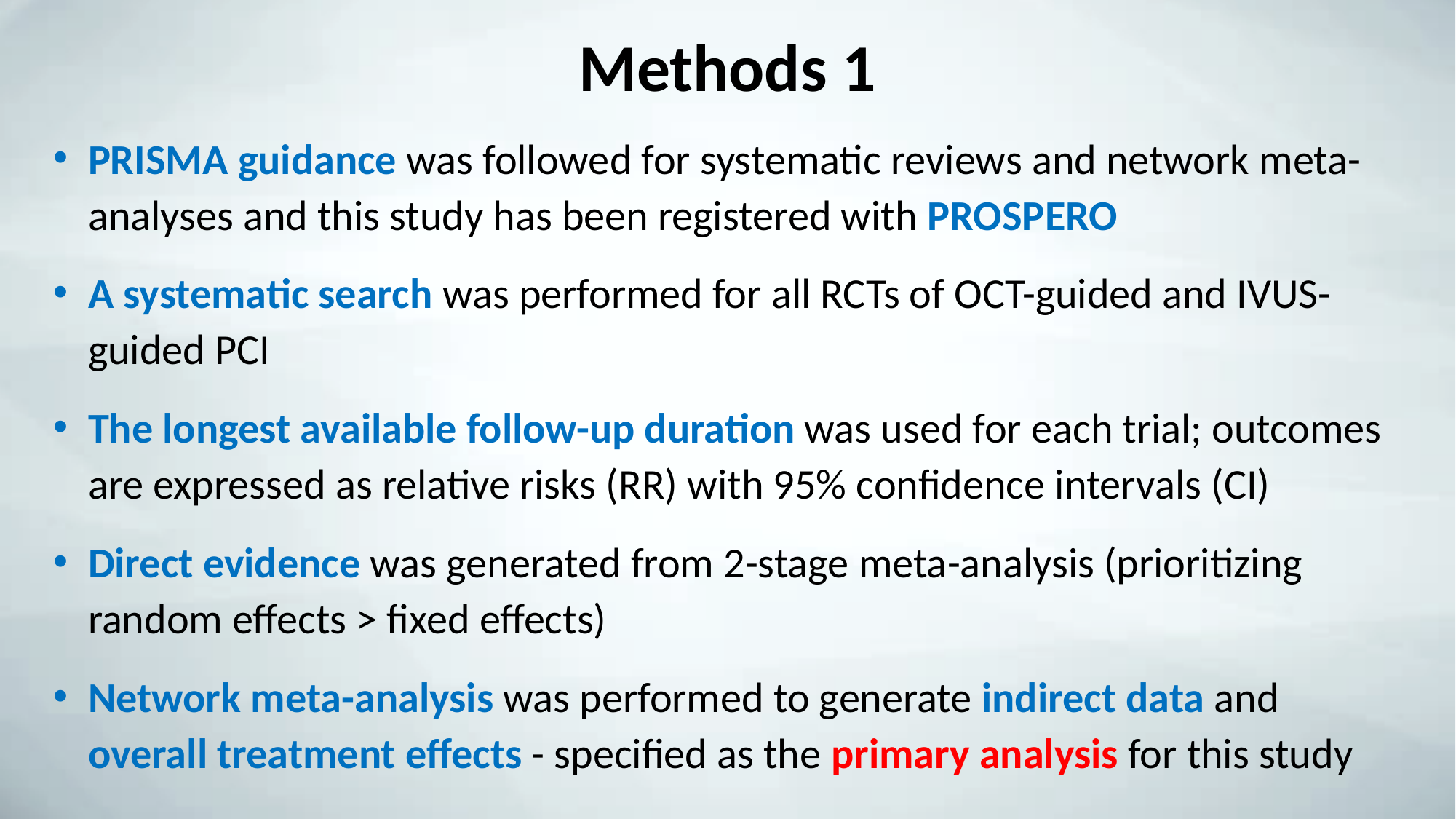

# Methods 1
PRISMA guidance was followed for systematic reviews and network meta-analyses and this study has been registered with PROSPERO
A systematic search was performed for all RCTs of OCT-guided and IVUS-guided PCI
The longest available follow-up duration was used for each trial; outcomes are expressed as relative risks (RR) with 95% confidence intervals (CI)
Direct evidence was generated from 2-stage meta-analysis (prioritizing random effects > fixed effects)
Network meta-analysis was performed to generate indirect data and overall treatment effects - specified as the primary analysis for this study